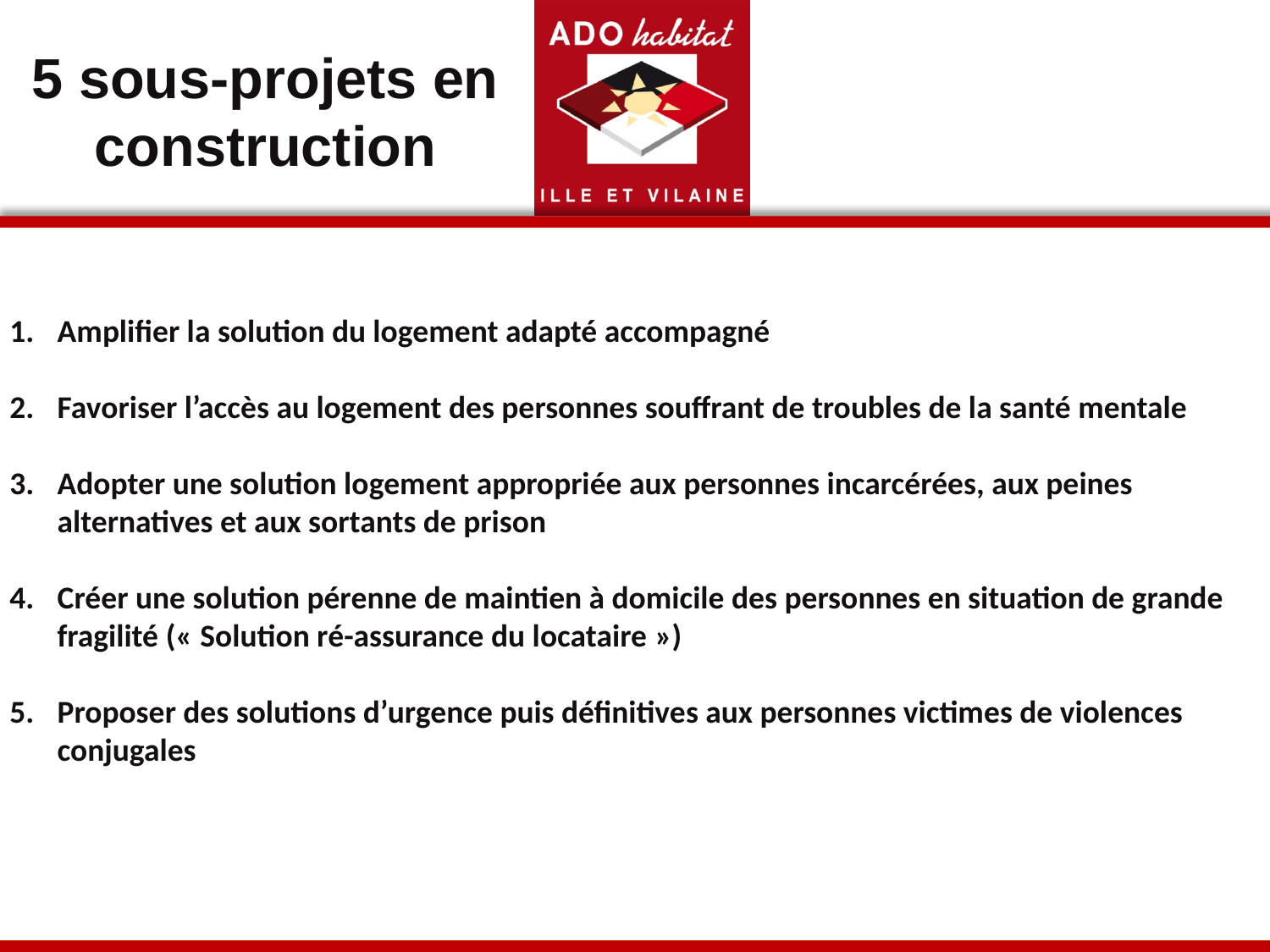

5 sous-projets en construction

Amplifier la solution du logement adapté accompagné

Favoriser l’accès au logement des personnes souffrant de troubles de la santé mentale

Adopter une solution logement appropriée aux personnes incarcérées, aux peines alternatives et aux sortants de prison

Créer une solution pérenne de maintien à domicile des personnes en situation de grande fragilité (« Solution ré-assurance du locataire »)

Proposer des solutions d’urgence puis définitives aux personnes victimes de violences conjugales